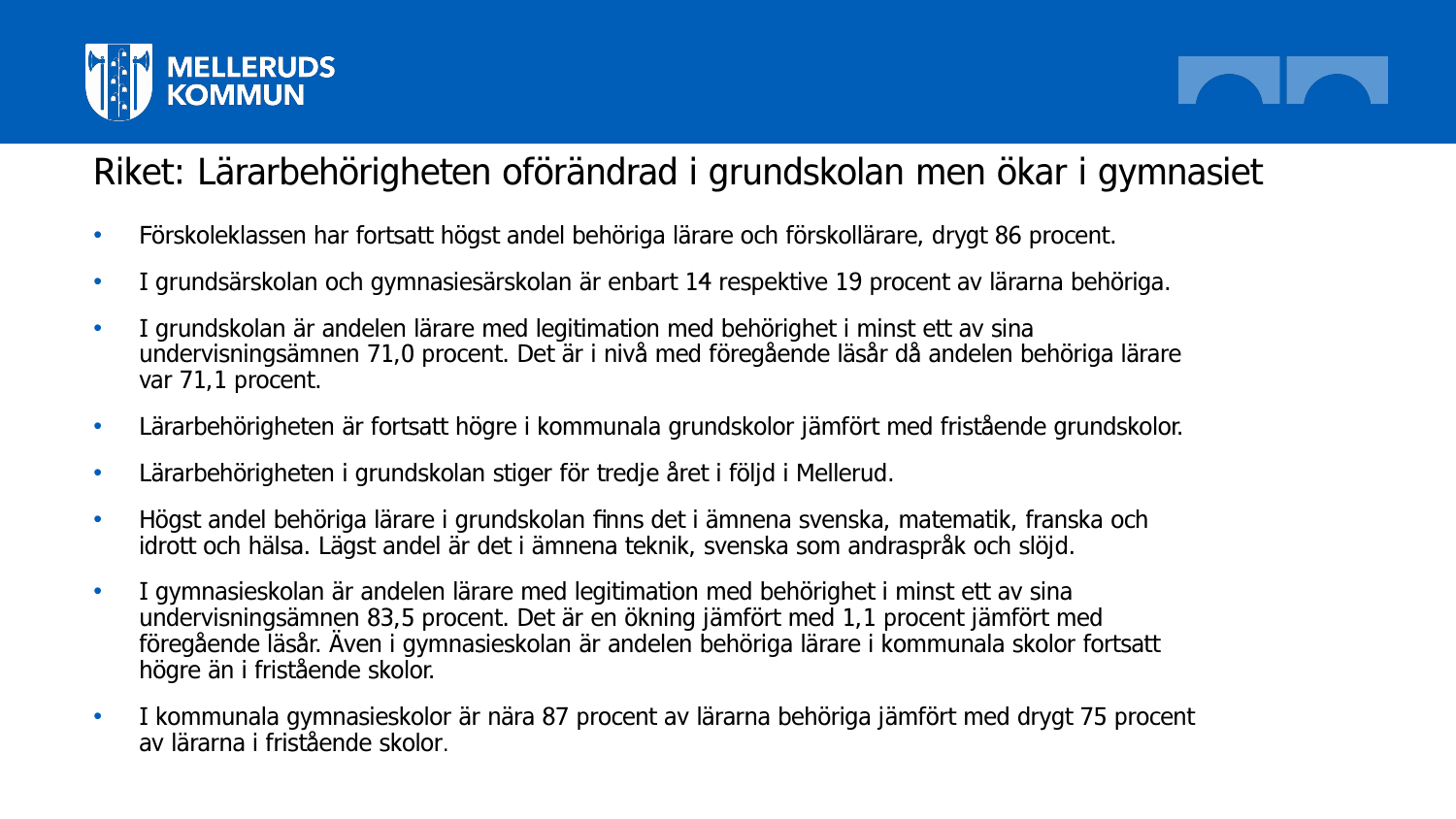

# Riket: Lärarbehörigheten oförändrad i grundskolan men ökar i gymnasiet
Förskoleklassen har fortsatt högst andel behöriga lärare och förskollärare, drygt 86 procent.
I grundsärskolan och gymnasiesärskolan är enbart 14 respektive 19 procent av lärarna behöriga.
I grundskolan är andelen lärare med legitimation med behörighet i minst ett av sina undervisningsämnen 71,0 procent. Det är i nivå med föregående läsår då andelen behöriga lärare var 71,1 procent.
Lärarbehörigheten är fortsatt högre i kommunala grundskolor jämfört med fristående grundskolor.
Lärarbehörigheten i grundskolan stiger för tredje året i följd i Mellerud.
Högst andel behöriga lärare i grundskolan finns det i ämnena svenska, matematik, franska och idrott och hälsa. Lägst andel är det i ämnena teknik, svenska som andraspråk och slöjd.
I gymnasieskolan är andelen lärare med legitimation med behörighet i minst ett av sina undervisningsämnen 83,5 procent. Det är en ökning jämfört med 1,1 procent jämfört med föregående läsår. Även i gymnasieskolan är andelen behöriga lärare i kommunala skolor fortsatt högre än i fristående skolor.
I kommunala gymnasieskolor är nära 87 procent av lärarna behöriga jämfört med drygt 75 procent av lärarna i fristående skolor.